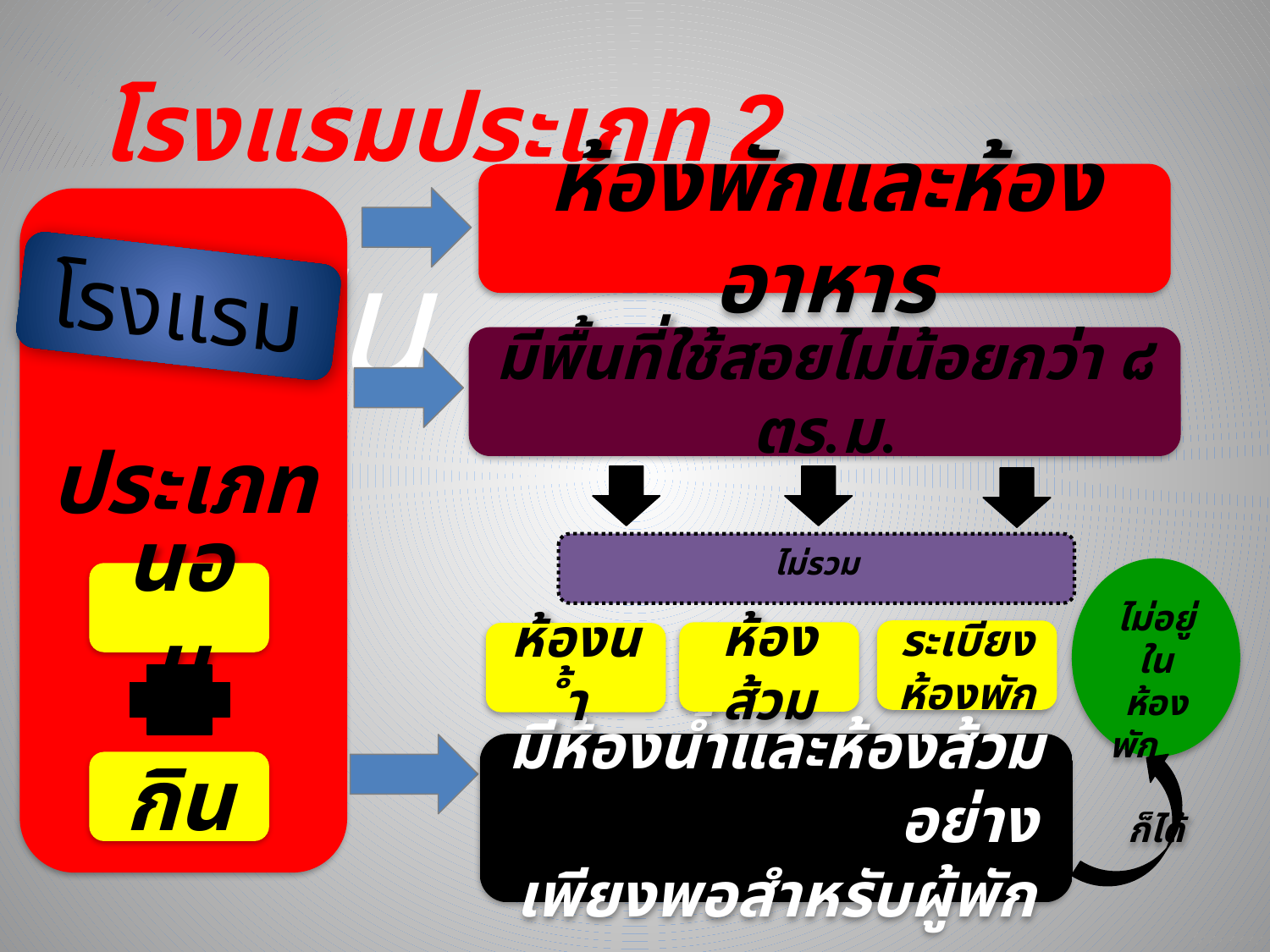

โรงแรมประเภท 2
 ไม่เกิน
ห้องพักและห้องอาหาร

ประเภท ๒
โรงแรม
มีพื้นที่ใช้สอยไม่น้อยกว่า ๘ ตร.ม.

ไม่รวม

ไม่อยู่ในห้องพัก               ก็ได้
นอน
ระเบียงห้องพัก
ห้องส้วม
ห้องน้ำ

มีห้องน้ำและห้องส้วม                         อย่างเพียงพอสำหรับผู้พัก

กิน